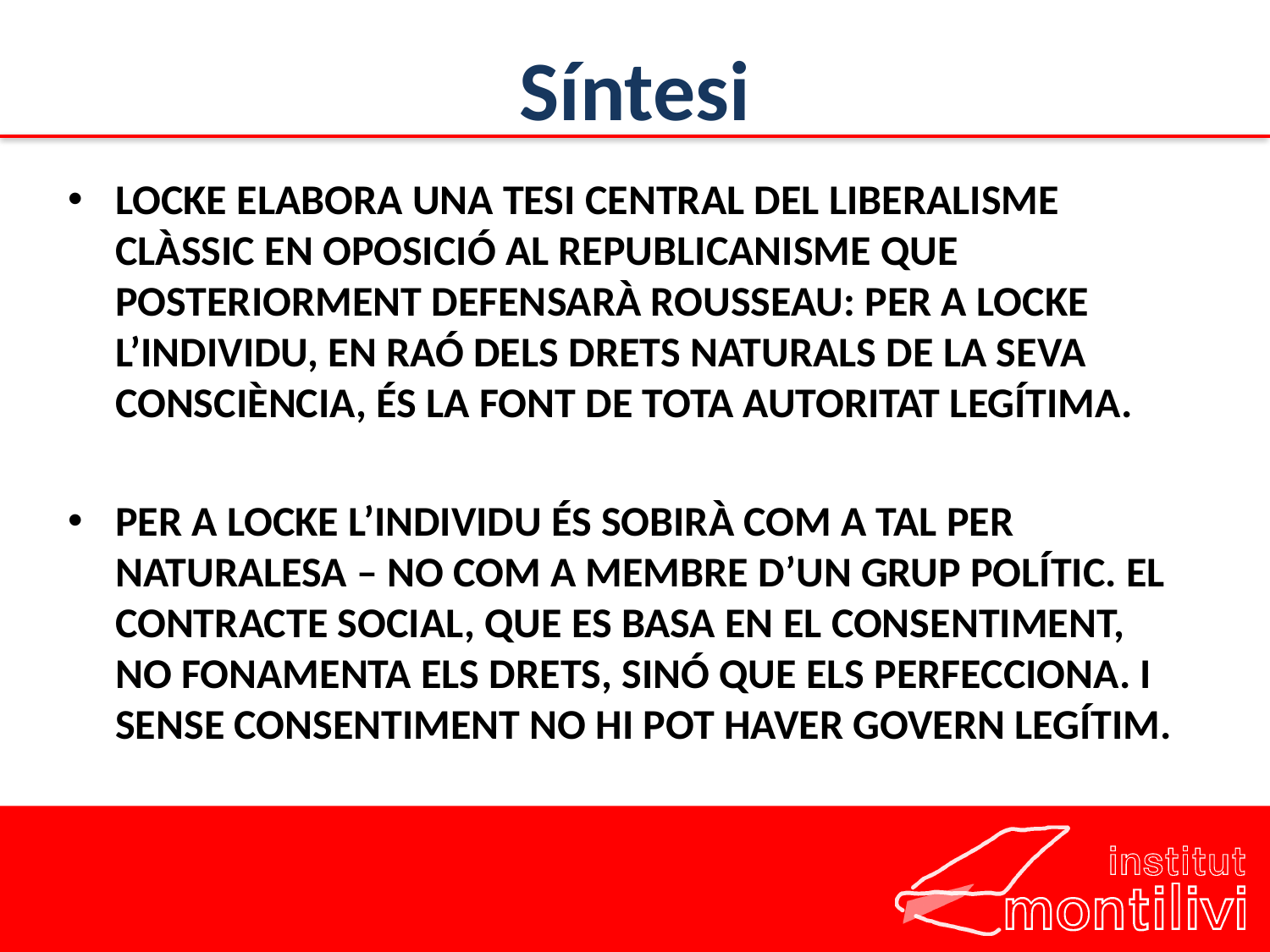

# Síntesi
LOCKE ELABORA UNA TESI CENTRAL DEL LIBERALISME CLÀSSIC EN OPOSICIÓ AL REPUBLICANISME QUE POSTERIORMENT DEFENSARÀ ROUSSEAU: PER A LOCKE L’INDIVIDU, EN RAÓ DELS DRETS NATURALS DE LA SEVA CONSCIÈNCIA, ÉS LA FONT DE TOTA AUTORITAT LEGÍTIMA.

PER A LOCKE L’INDIVIDU ÉS SOBIRÀ COM A TAL PER NATURALESA – NO COM A MEMBRE D’UN GRUP POLÍTIC. EL CONTRACTE SOCIAL, QUE ES BASA EN EL CONSENTIMENT, NO FONAMENTA ELS DRETS, SINÓ QUE ELS PERFECCIONA. I SENSE CONSENTIMENT NO HI POT HAVER GOVERN LEGÍTIM.